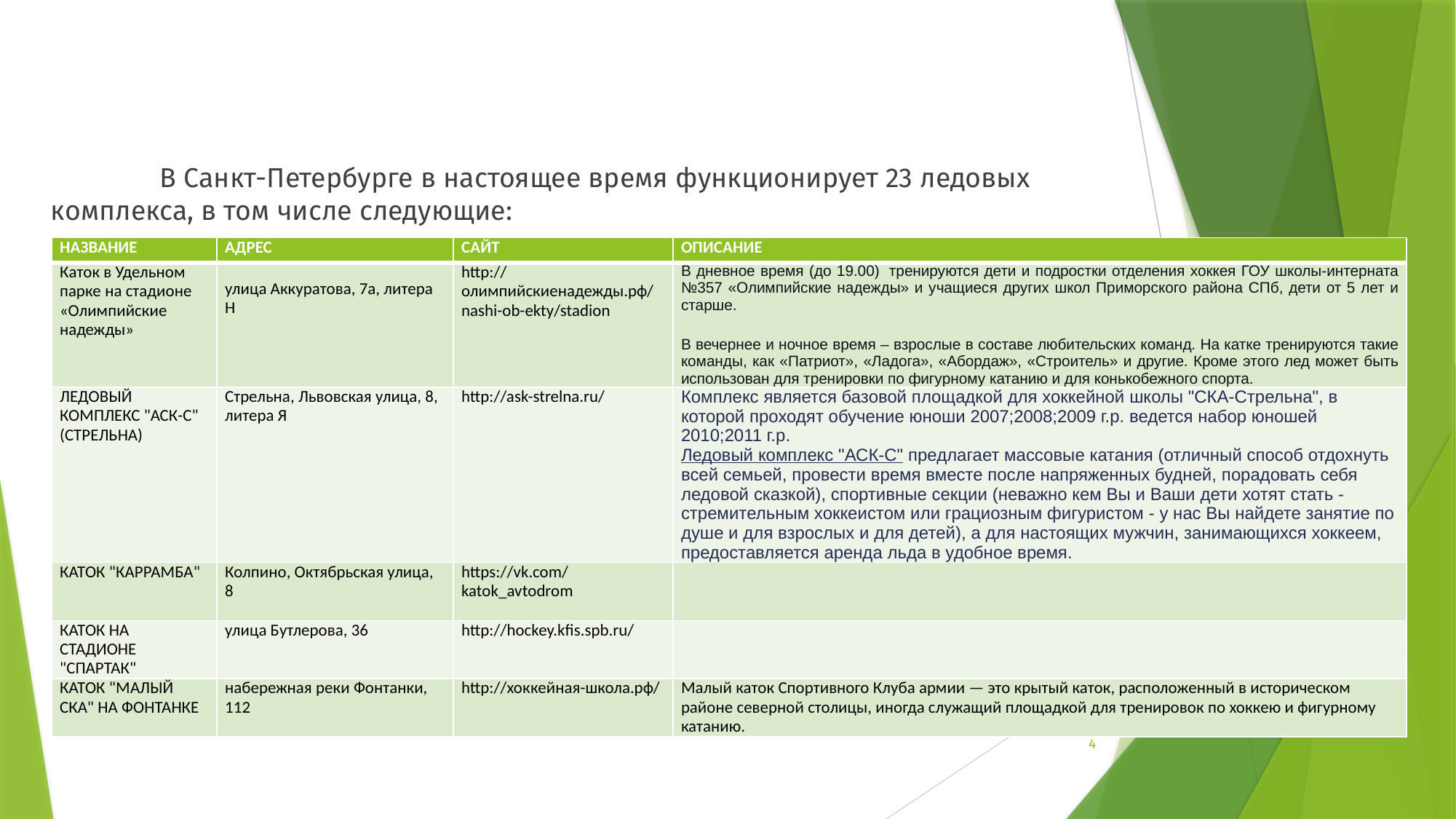

# Краткий обзор рынка.
	В Санкт-Петербурге в настоящее время функционирует 23 ледовых комплекса, в том числе следующие:

| НАЗВАНИЕ | АДРЕС | САЙТ | ОПИСАНИЕ |
| --- | --- | --- | --- |
| Каток в Удельном парке на стадионе «Олимпийские надежды» | улица Аккуратова, 7а, литера Н | http://олимпийскиенадежды.рф/nashi-ob-ekty/stadion | В дневное время (до 19.00)  тренируются дети и подростки отделения хоккея ГОУ школы-интерната №357 «Олимпийские надежды» и учащиеся других школ Приморского района СПб, дети от 5 лет и старше. В вечернее и ночное время – взрослые в составе любительских команд. На катке тренируются такие команды, как «Патриот», «Ладога», «Абордаж», «Строитель» и другие. Кроме этого лед может быть использован для тренировки по фигурному катанию и для конькобежного спорта. |
| ЛЕДОВЫЙ КОМПЛЕКС "АСК-С" (СТРЕЛЬНА) | Стрельна, Львовская улица, 8, литера Я | http://ask-strelna.ru/ | Комплекс является базовой площадкой для хоккейной школы "СКА-Стрельна", в которой проходят обучение юноши 2007;2008;2009 г.р. ведется набор юношей 2010;2011 г.р. Ледовый комплекс "АСК-С" предлагает массовые катания (отличный способ отдохнуть всей семьей, провести время вместе после напряженных будней, порадовать себя ледовой сказкой), спортивные секции (неважно кем Вы и Ваши дети хотят стать - стремительным хоккеистом или грациозным фигуристом - у нас Вы найдете занятие по душе и для взрослых и для детей), а для настоящих мужчин, занимающихся хоккеем, предоставляется аренда льда в удобное время. |
| КАТОК "КАРРАМБА" | Колпино, Октябрьская улица, 8 | https://vk.com/katok\_avtodrom |  |
| КАТОК НА СТАДИОНЕ "СПАРТАК" | улица Бутлерова, 36 | http://hockey.kfis.spb.ru/ |  |
| КАТОК "МАЛЫЙ СКА" НА ФОНТАНКЕ | набережная реки Фонтанки, 112 | http://хоккейная-школа.рф/ | Малый каток Спортивного Клуба армии — это крытый каток, расположенный в историческом районе северной столицы, иногда служащий площадкой для тренировок по хоккею и фигурному катанию. |
4